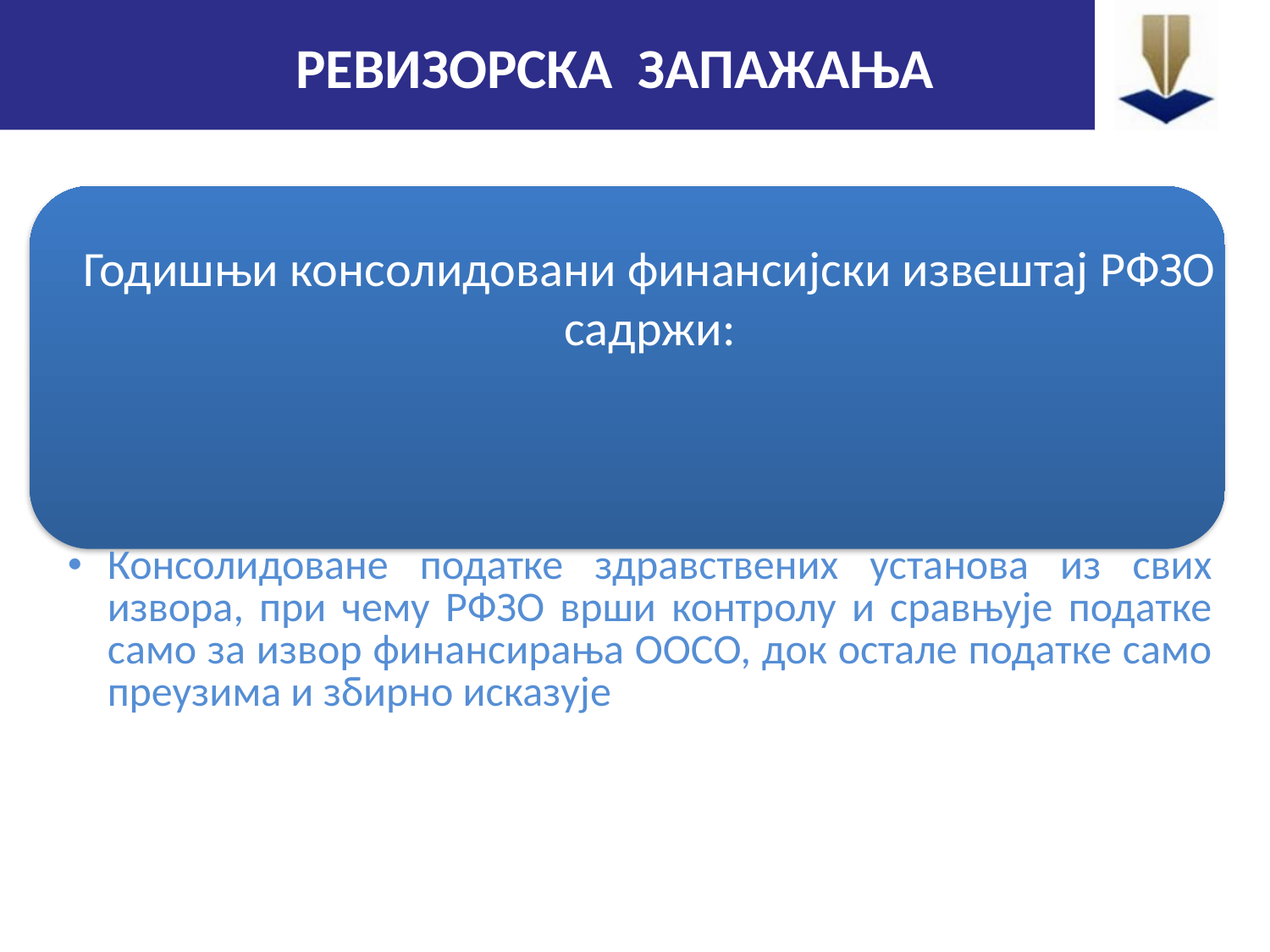

РЕВИЗОРСКА  ЗАПАЖАЊА
Консолидоване податке здравствених установа из свих извора, при чему РФЗО врши контролу и сравњује податке само за извор финансирања ООСО, док остале податке само преузима и збирно исказује
Годишњи консолидовани финансијски извештај РФЗО садржи: